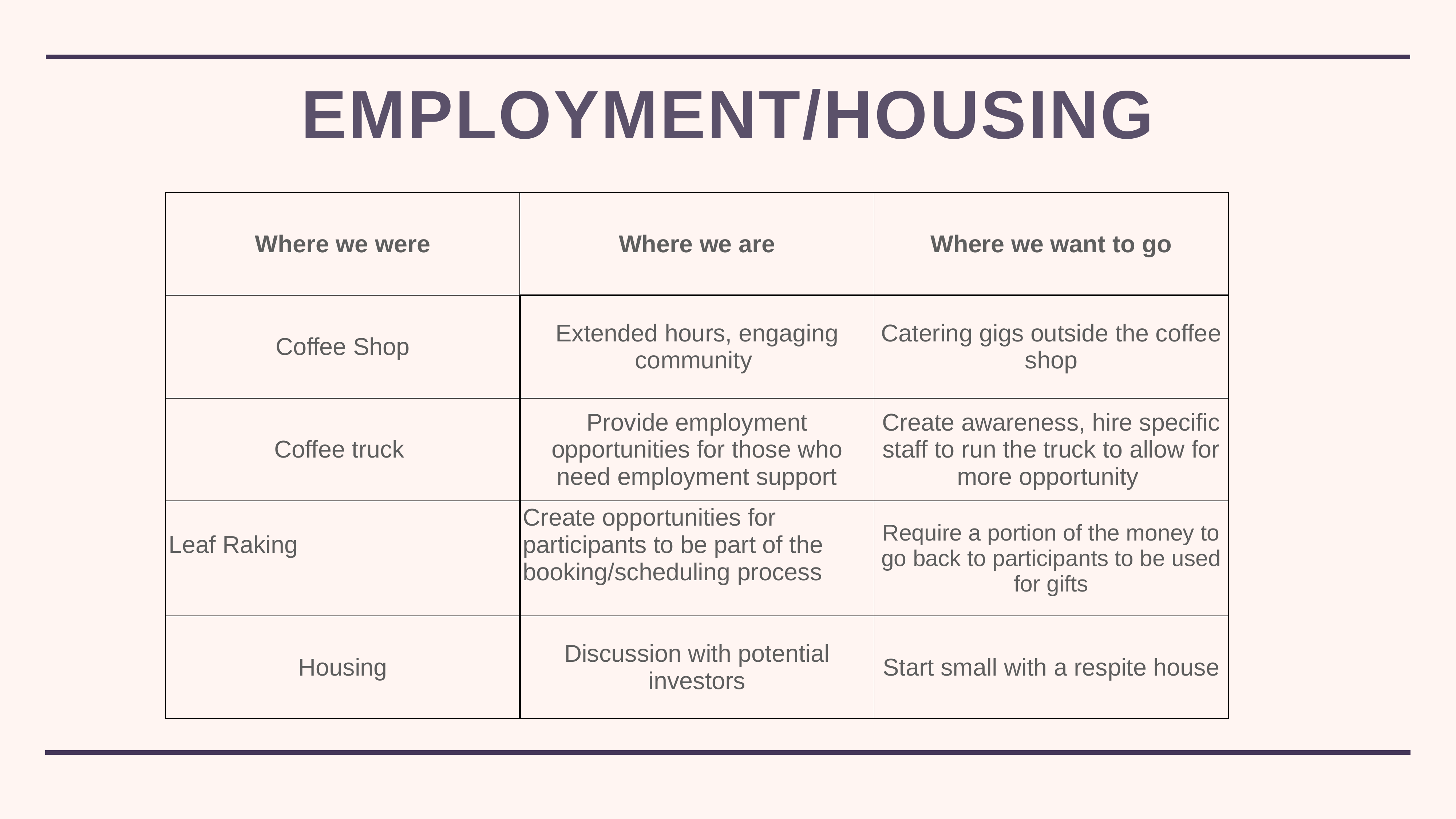

# Employment/Housing
| Where we were | Where we are | Where we want to go |
| --- | --- | --- |
| Coffee Shop | Extended hours, engaging community | Catering gigs outside the coffee shop |
| Coffee truck | Provide employment opportunities for those who need employment support | Create awareness, hire specific staff to run the truck to allow for more opportunity |
| Leaf Raking | Create opportunities for participants to be part of the booking/scheduling process | Require a portion of the money to go back to participants to be used for gifts |
| Housing | Discussion with potential investors | Start small with a respite house |